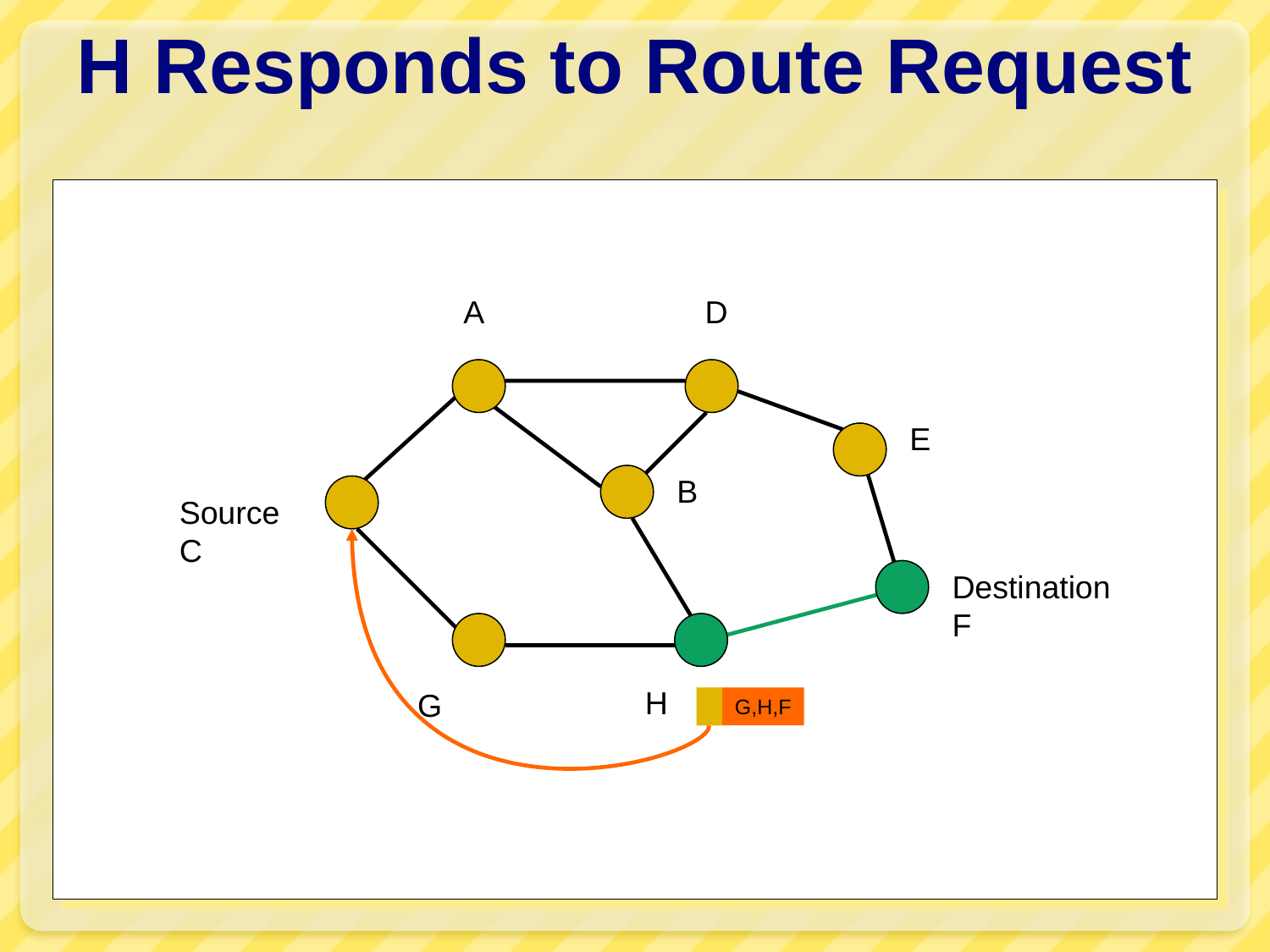

# H Responds to Route Request

A
D

E

B

Source
C

Destination
F

H
G

G,H,F
14